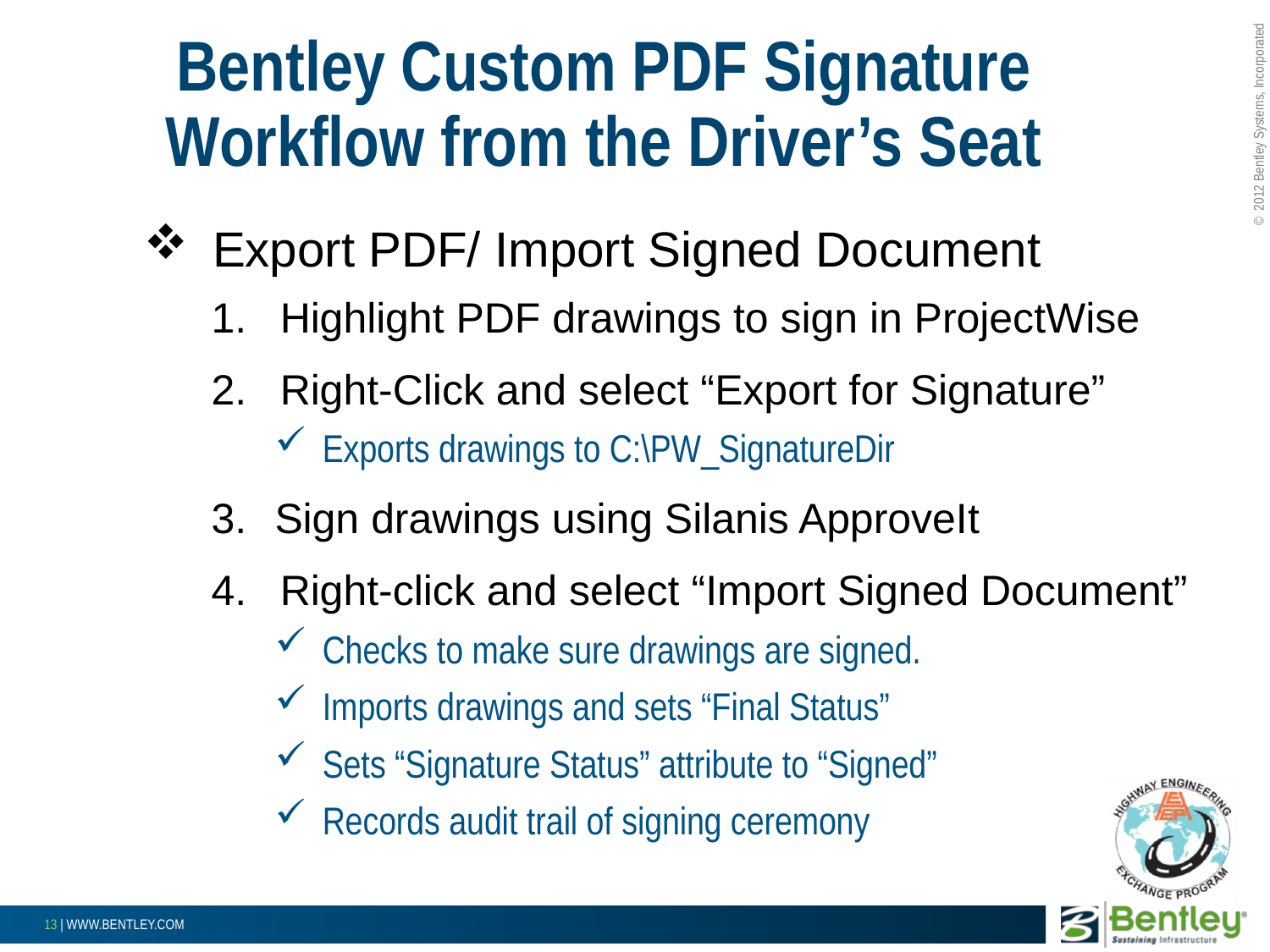

# Bentley Custom PDF Signature Workflow from the Driver’s Seat

Export PDF/ Import Signed Document

Highlight PDF drawings to sign in ProjectWise
Right-Click and select “Export for Signature”
Exports drawings to C:\PW_SignatureDir
Sign drawings using Silanis ApproveIt
Right-click and select “Import Signed Document”
Checks to make sure drawings are signed.
Imports drawings and sets “Final Status”
Sets “Signature Status” attribute to “Signed”
Records audit trail of signing ceremony